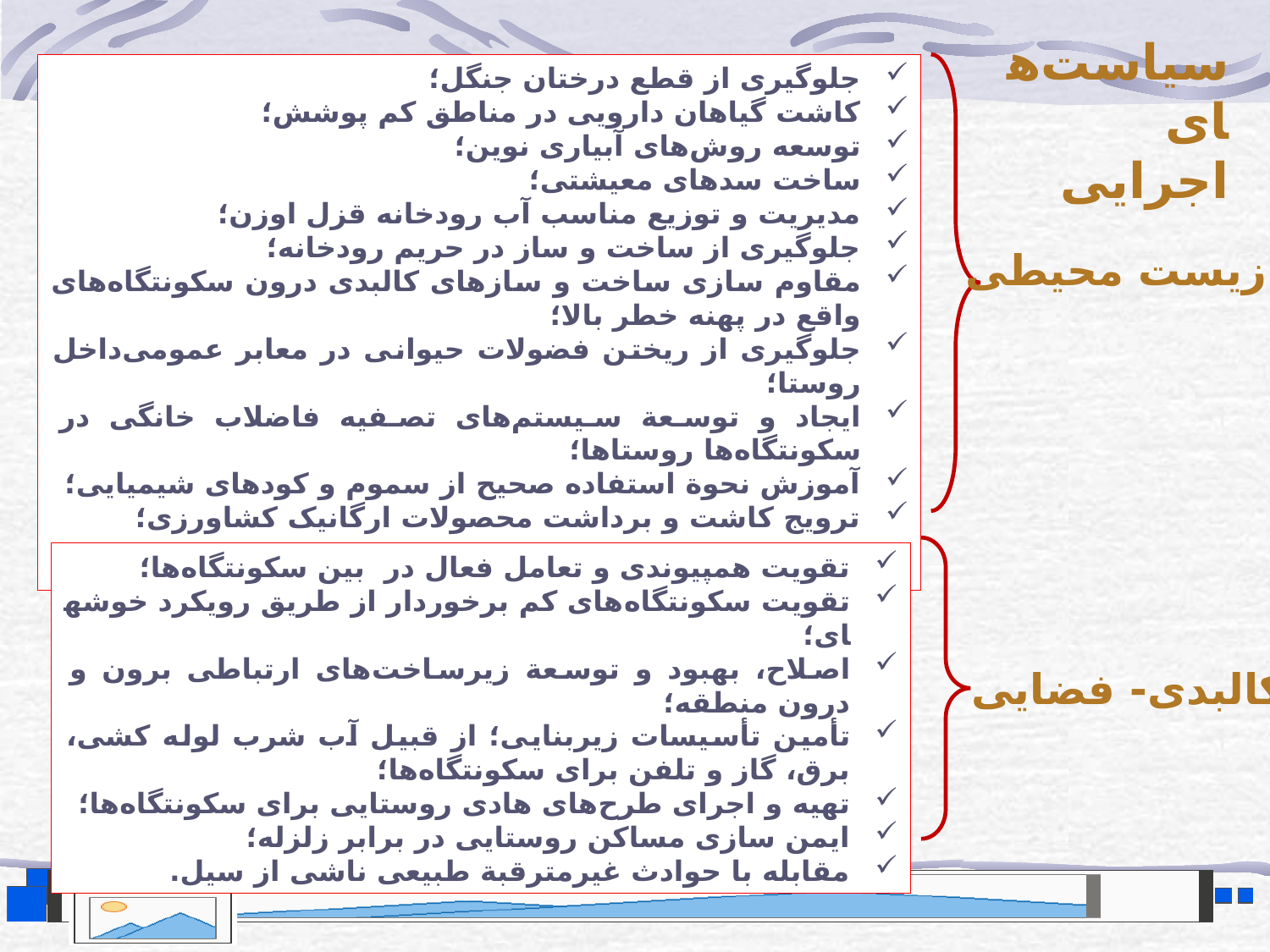

سیاست‌های اجرایی
جلوگیری از قطع درختان جنگل؛
کاشت گیاهان دارویی در مناطق کم پوشش؛
توسعه روش‌های آبیاری نوین؛
ساخت سدهای معیشتی؛
مدیریت و توزیع مناسب آب رودخانه قزل اوزن؛
جلوگیری از ساخت و ساز در حریم رودخانه؛
مقاوم سازی ساخت و سازهای کالبدی درون سکونتگاه‌های واقع در پهنه خطر بالا؛
جلوگیری از ریختن فضولات حیوانی در معابر عمومی‌داخل روستا؛
ایجاد و توسعة سیستم‌های تصفیه فاضلاب خانگی در سکونتگاه‌ها روستاها؛
آموزش نحوة استفاده صحیح از سموم و کودهای شیمیایی؛
ترویج کاشت و برداشت محصولات ارگانیک کشاورزی؛
رعایت حریم و بستر رودخانه­های اصلی و فرعی  بخش.

زیست محیطی

تقویت همپیوندی و تعامل فعال در  بین سکونتگاه‌ها؛
تقویت سکونتگاه‌های کم برخوردار از طریق رویکرد خوشه­ای؛
اصلاح، بهبود و توسعة زیرساخت‌های ارتباطی برون و درون منطقه؛
تأمین تأسیسات زیربنایی؛ از قبیل آب شرب لوله کشی، برق، گاز و تلفن برای سکونتگاه‌ها؛
تهیه و اجرای طرح‌های هادی روستایی برای سکونتگاه‌ها؛
ایمن سازی مساکن روستایی در برابر زلزله؛
مقابله با حوادث غیرمترقبة طبیعی ناشی از سیل.
کالبدی- فضایی